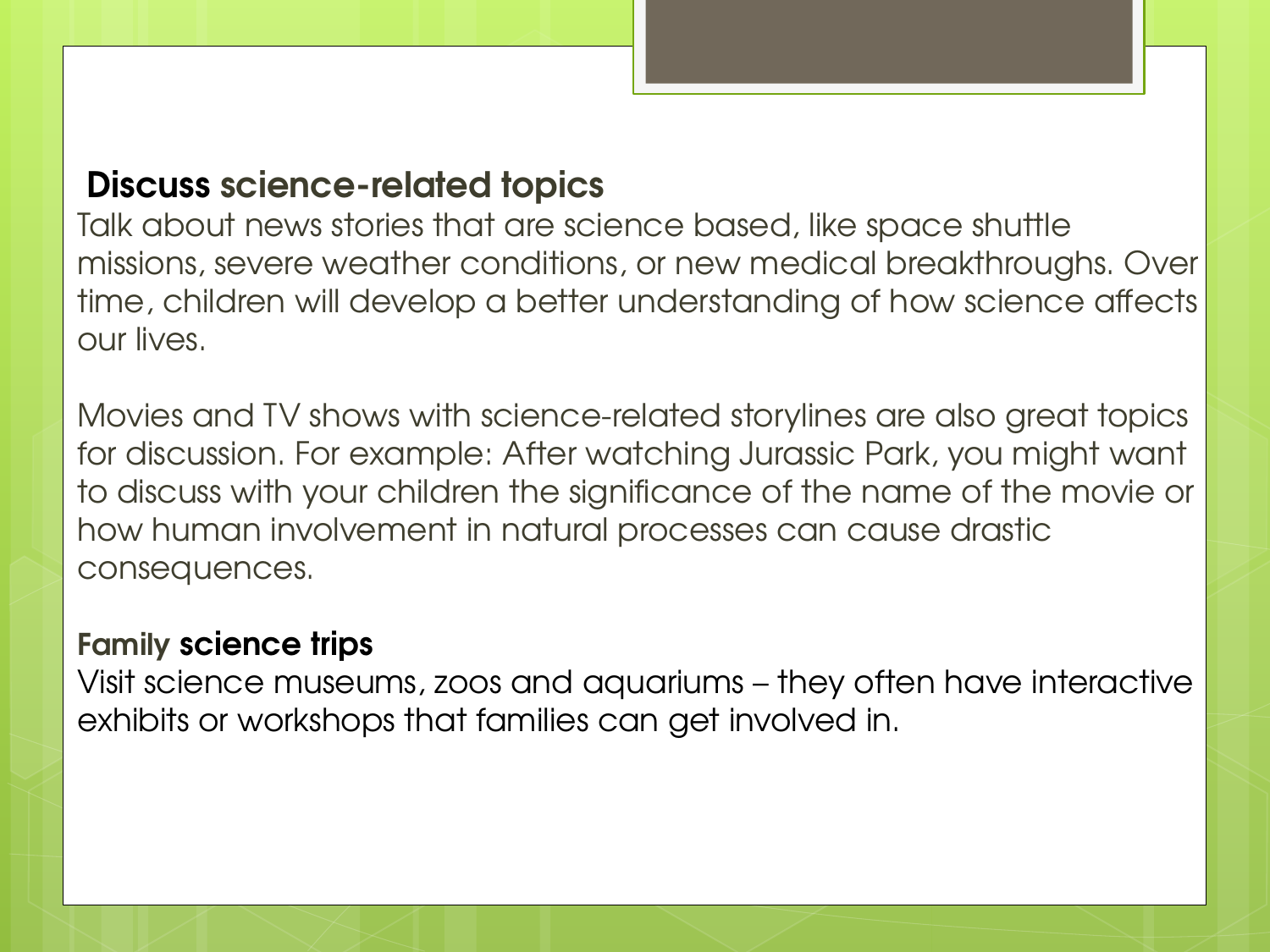

Discuss science-related topics
Talk about news stories that are science based, like space shuttle missions, severe weather conditions, or new medical breakthroughs. Over time, children will develop a better understanding of how science affects our lives.

Movies and TV shows with science-related storylines are also great topics for discussion. For example: After watching Jurassic Park, you might want to discuss with your children the significance of the name of the movie or how human involvement in natural processes can cause drastic consequences.

Family science trips
Visit science museums, zoos and aquariums – they often have interactive exhibits or workshops that families can get involved in.